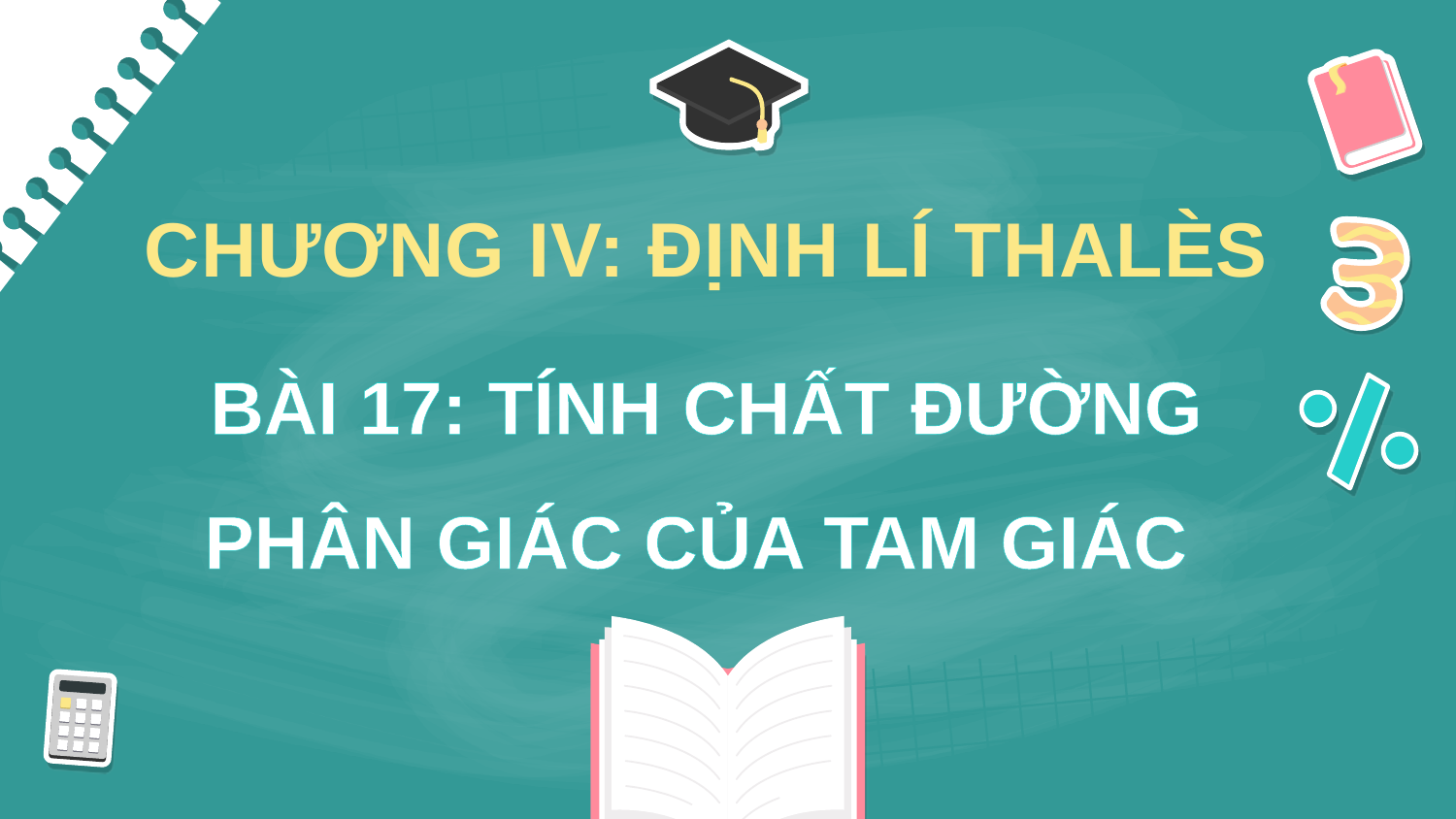

# CHƯƠNG IV: ĐỊNH LÍ THALÈS
BÀI 17: TÍNH CHẤT ĐƯỜNG PHÂN GIÁC CỦA TAM GIÁC